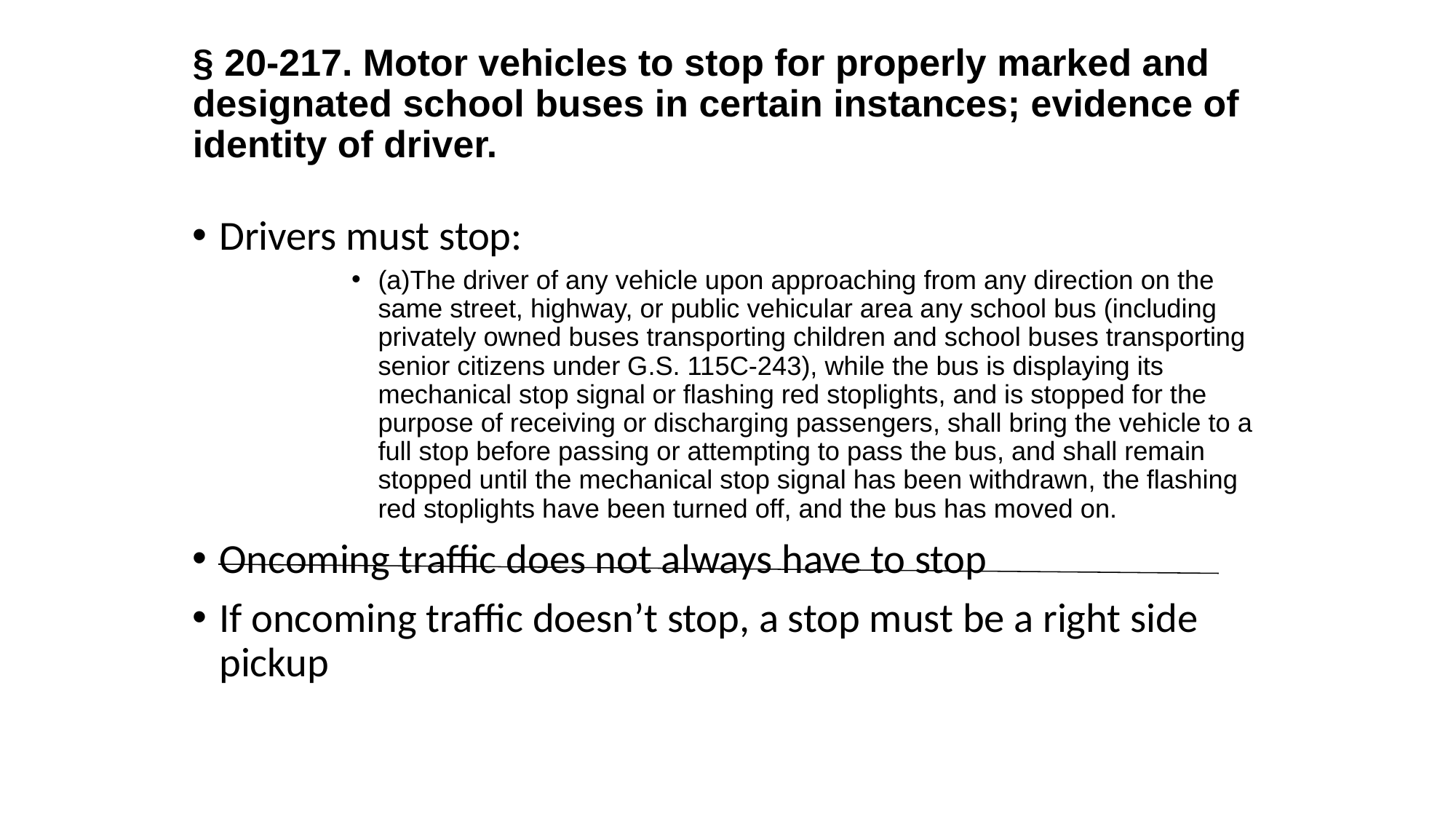

# § 20-217. Motor vehicles to stop for properly marked and designated school buses in certain instances; evidence of identity of driver.
Drivers must stop:
(a)The driver of any vehicle upon approaching from any direction on the same street, highway, or public vehicular area any school bus (including privately owned buses transporting children and school buses transporting senior citizens under G.S. 115C-243), while the bus is displaying its mechanical stop signal or flashing red stoplights, and is stopped for the purpose of receiving or discharging passengers, shall bring the vehicle to a full stop before passing or attempting to pass the bus, and shall remain stopped until the mechanical stop signal has been withdrawn, the flashing red stoplights have been turned off, and the bus has moved on.
Oncoming traffic does not always have to stop
If oncoming traffic doesn’t stop, a stop must be a right side pickup